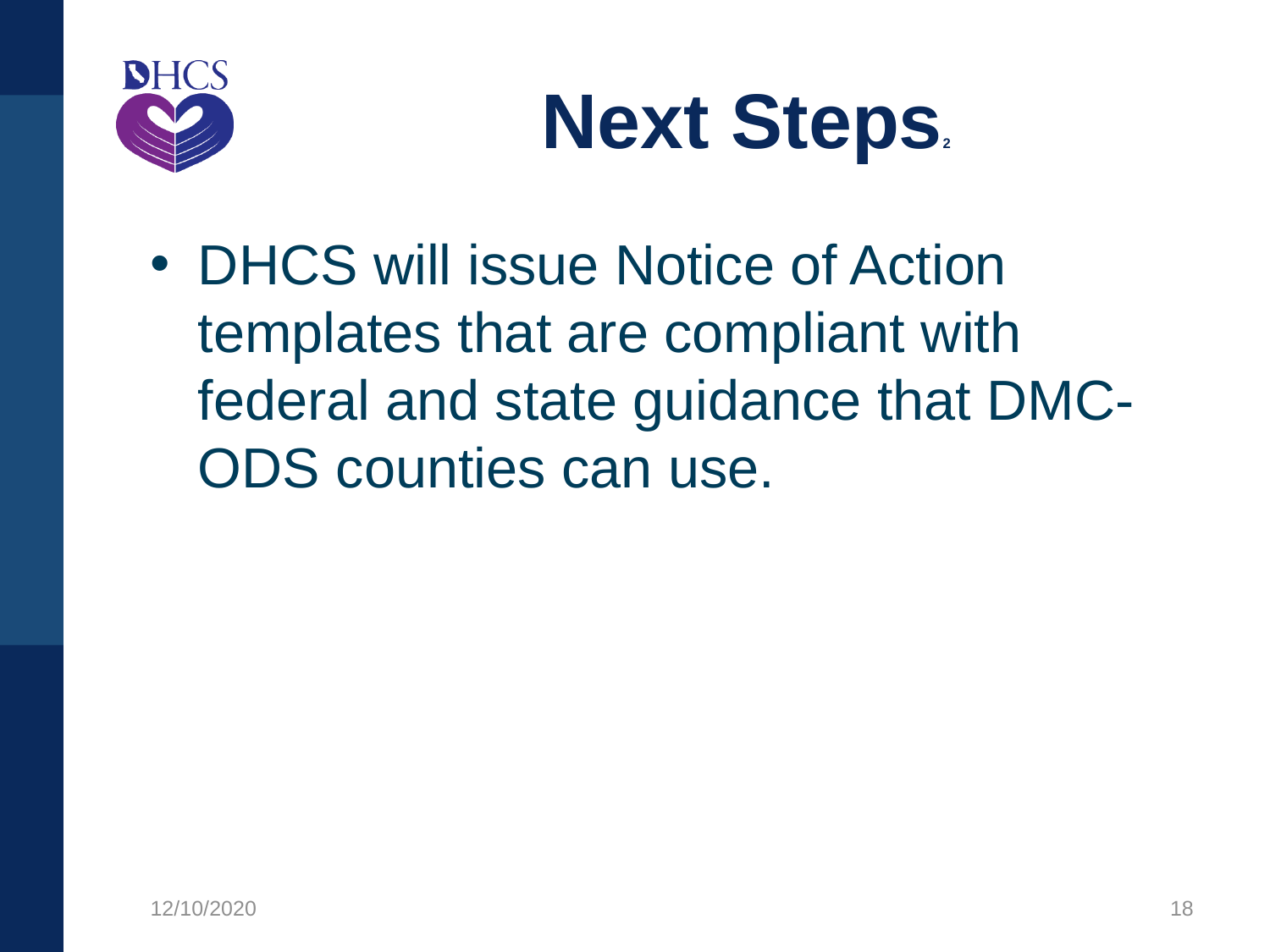

# Next Steps2
DHCS will issue Notice of Action templates that are compliant with federal and state guidance that DMC-ODS counties can use.
12/10/2020
18